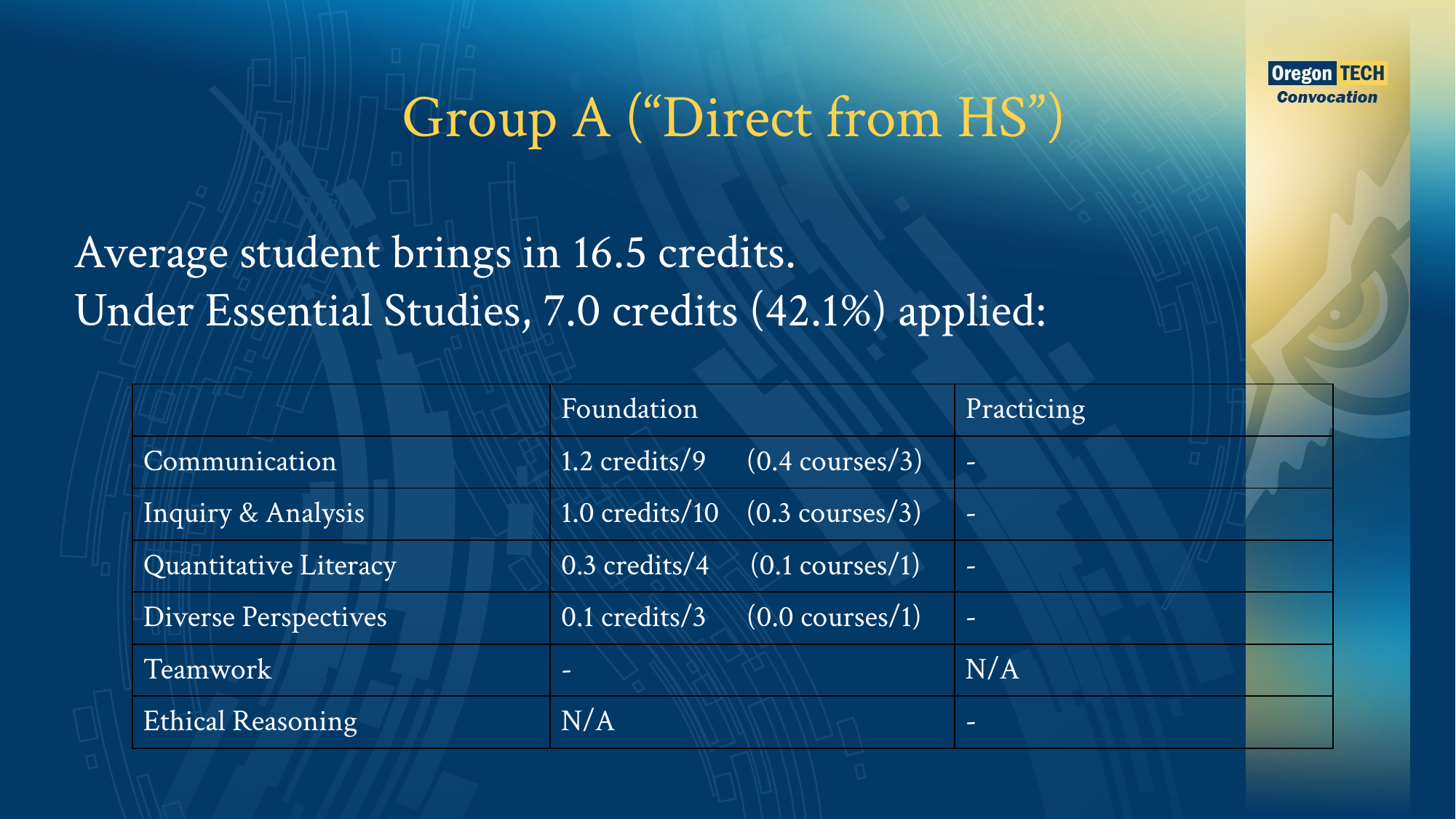

Group A (“Direct from HS”)
Average student brings in 16.5 credits.
Under Essential Studies, 7.0 credits (42.1%) applied:

|  | Foundation | Practicing |
| --- | --- | --- |
| Communication | 1.2 credits/9 (0.4 courses/3) | - |
| Inquiry & Analysis | 1.0 credits/10 (0.3 courses/3) | - |
| Quantitative Literacy | 0.3 credits/4 (0.1 courses/1) | - |
| Diverse Perspectives | 0.1 credits/3 (0.0 courses/1) | - |
| Teamwork | - | N/A |
| Ethical Reasoning | N/A | - |